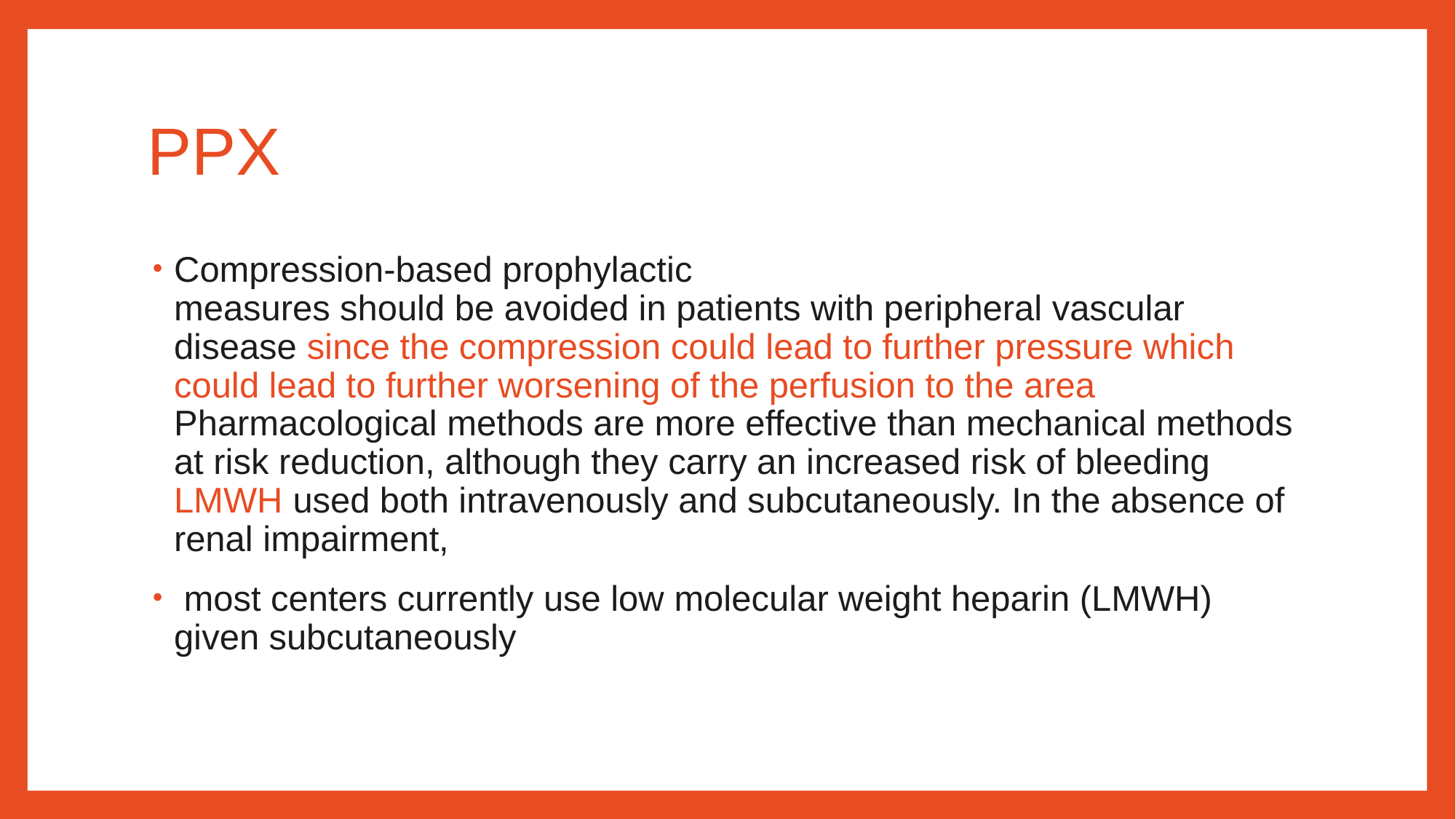

# PPX
Compression-based prophylactic
measures should be avoided in patients with peripheral vascular disease since the compression could lead to further pressure which could lead to further worsening of the perfusion to the area
Pharmacological methods are more effective than mechanical methods at risk reduction, although they carry an increased risk of bleeding
LMWH used both intravenously and subcutaneously. In the absence of renal impairment,
 most centers currently use low molecular weight heparin (LMWH) given subcutaneously